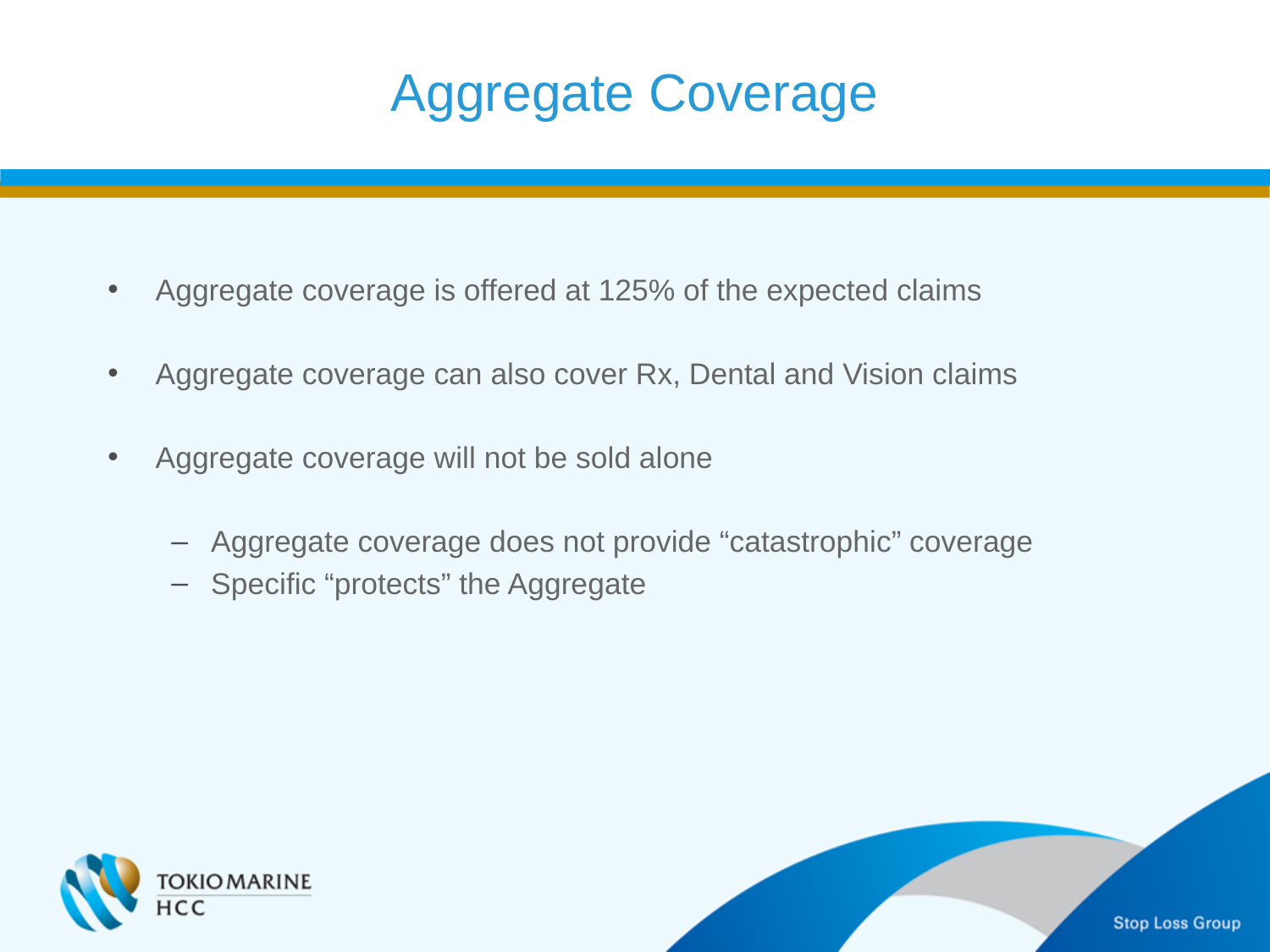

Aggregate Coverage
Aggregate coverage is offered at 125% of the expected claims

Aggregate coverage can also cover Rx, Dental and Vision claims

Aggregate coverage will not be sold alone

Aggregate coverage does not provide “catastrophic” coverage
Specific “protects” the Aggregate